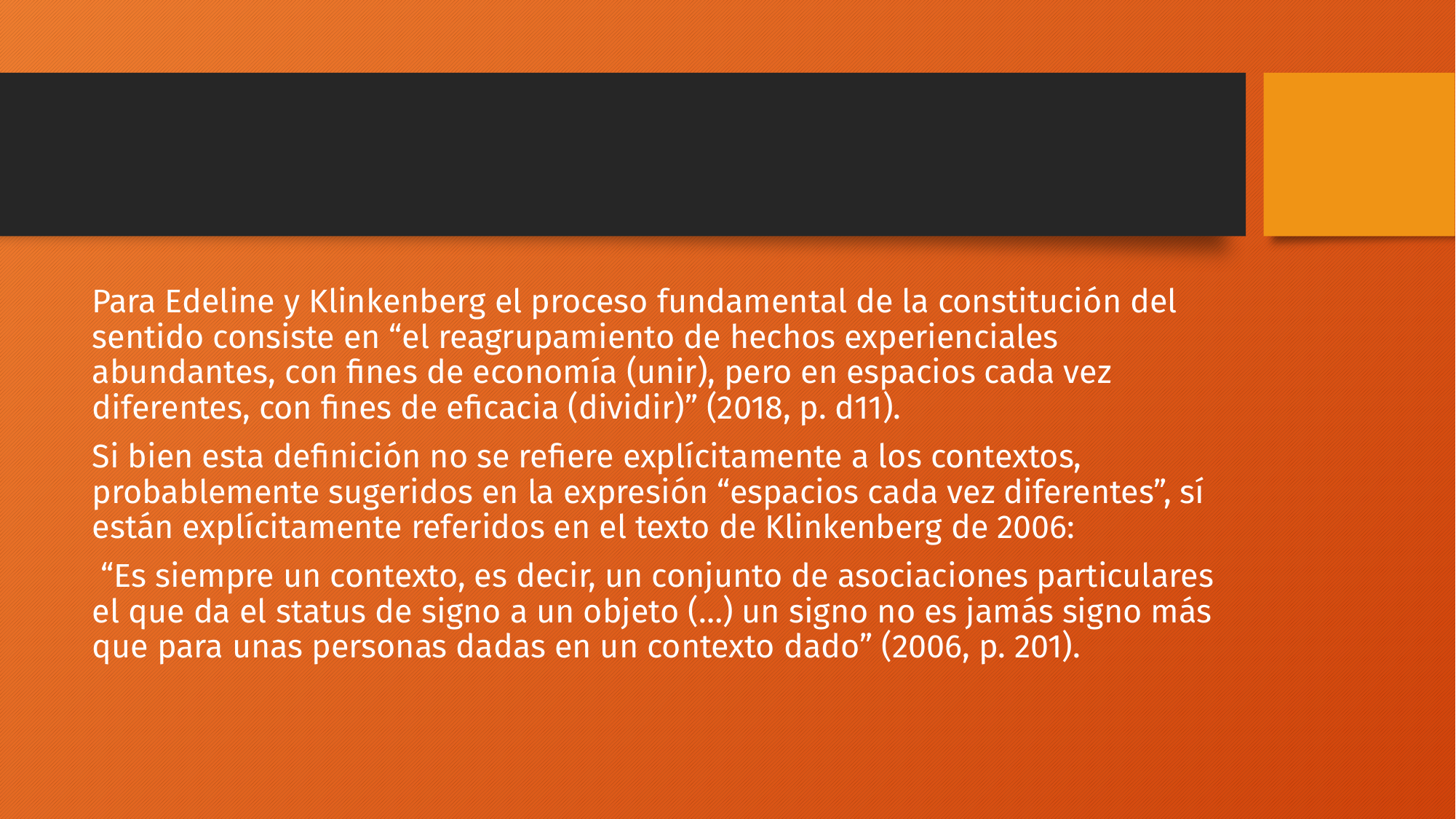

#
Para Edeline y Klinkenberg el proceso fundamental de la constitución del sentido consiste en “el reagrupamiento de hechos experienciales abundantes, con fines de economía (unir), pero en espacios cada vez diferentes, con fines de eficacia (dividir)” (2018, p. d11).
Si bien esta definición no se refiere explícitamente a los contextos, probablemente sugeridos en la expresión “espacios cada vez diferentes”, sí están explícitamente referidos en el texto de Klinkenberg de 2006:
 “Es siempre un contexto, es decir, un conjunto de asociaciones particulares el que da el status de signo a un objeto (…) un signo no es jamás signo más que para unas personas dadas en un contexto dado” (2006, p. 201).